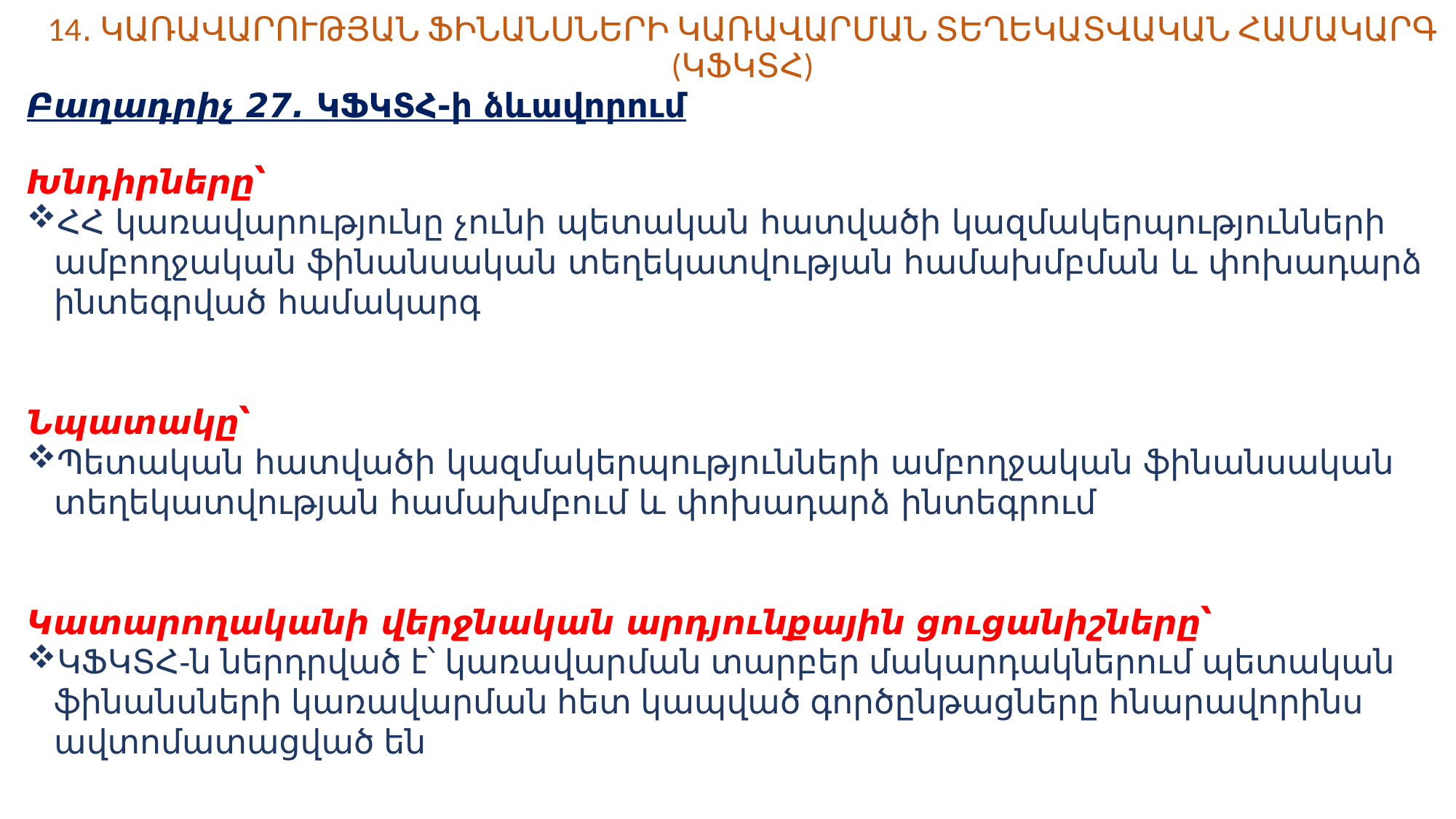

# 14․ ԿԱՌԱՎԱՐՈՒԹՅԱՆ ՖԻՆԱՆՍՆԵՐԻ ԿԱՌԱՎԱՐՄԱՆ ՏԵՂԵԿԱՏՎԱԿԱՆ ՀԱՄԱԿԱՐԳ (ԿՖԿՏՀ)
Բաղադրիչ 27. ԿՖԿՏՀ-ի ձևավորում

Խնդիրները՝
ՀՀ կառավարությունը չունի պետական հատվածի կազմակերպությունների ամբողջական ֆինանսական տեղեկատվության համախմբման և փոխադարձ ինտեգրված համակարգ

Նպատակը՝
Պետական հատվածի կազմակերպությունների ամբողջական ֆինանսական տեղեկատվության համախմբում և փոխադարձ ինտեգրում

Կատարողականի վերջնական արդյունքային ցուցանիշները՝
ԿՖԿՏՀ-ն ներդրված է՝ կառավարման տարբեր մակարդակներում պետական ֆինանսների կառավարման հետ կապված գործընթացները հնարավորինս ավտոմատացված են